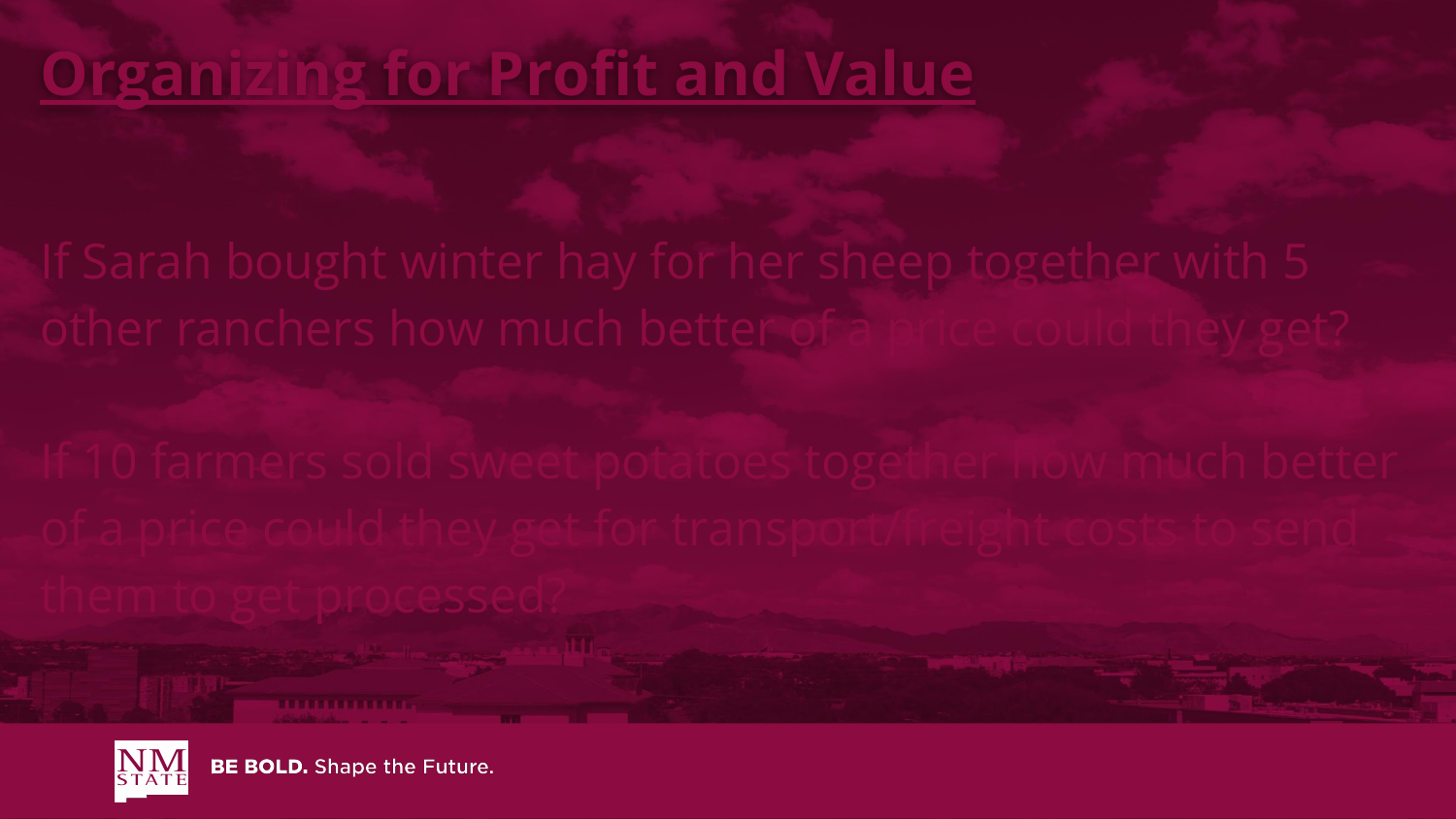

Organizing for Profit and Value
If Sarah bought winter hay for her sheep together with 5 other ranchers how much better of a price could they get?

If 10 farmers sold sweet potatoes together how much better of a price could they get for transport/freight costs to send them to get processed?